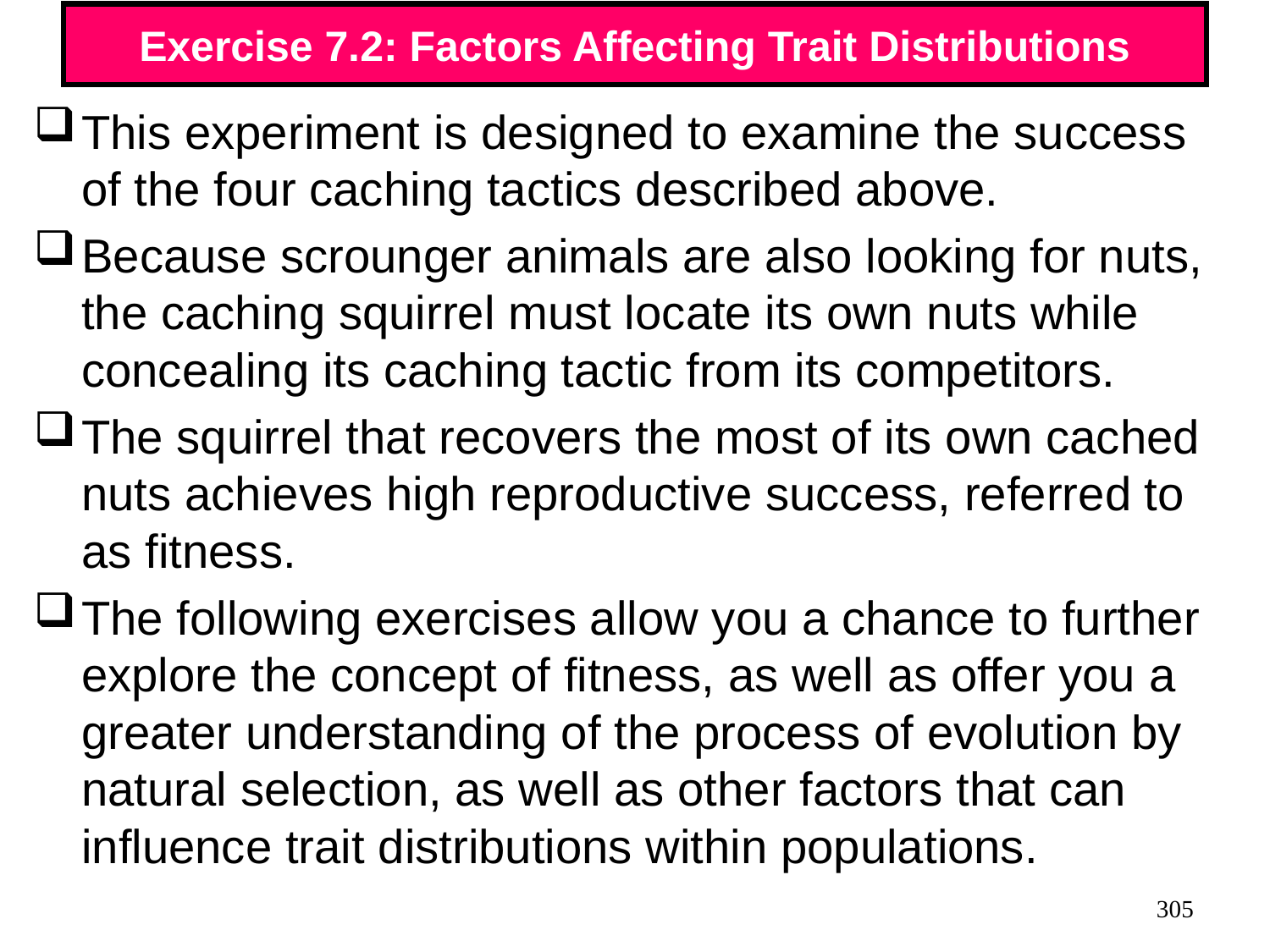

# Exercise 7.2: Factors Affecting Trait Distributions
This experiment is designed to examine the success of the four caching tactics described above.
Because scrounger animals are also looking for nuts, the caching squirrel must locate its own nuts while concealing its caching tactic from its competitors.
The squirrel that recovers the most of its own cached nuts achieves high reproductive success, referred to as fitness.
The following exercises allow you a chance to further explore the concept of fitness, as well as offer you a greater understanding of the process of evolution by natural selection, as well as other factors that can influence trait distributions within populations.
305